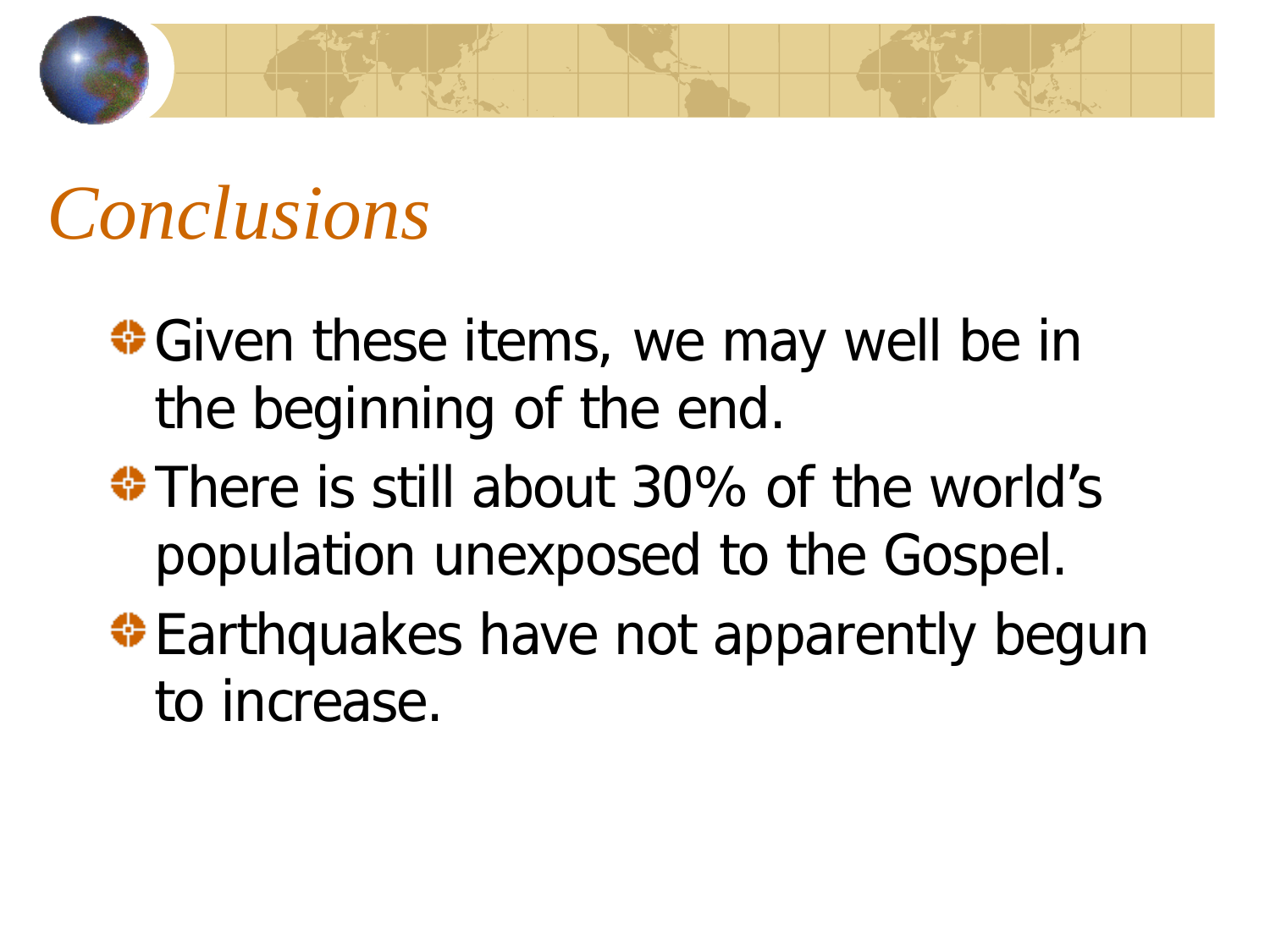

# Conclusions
Given these items, we may well be in the beginning of the end.
There is still about 30% of the world’s population unexposed to the Gospel.
Earthquakes have not apparently begun to increase.